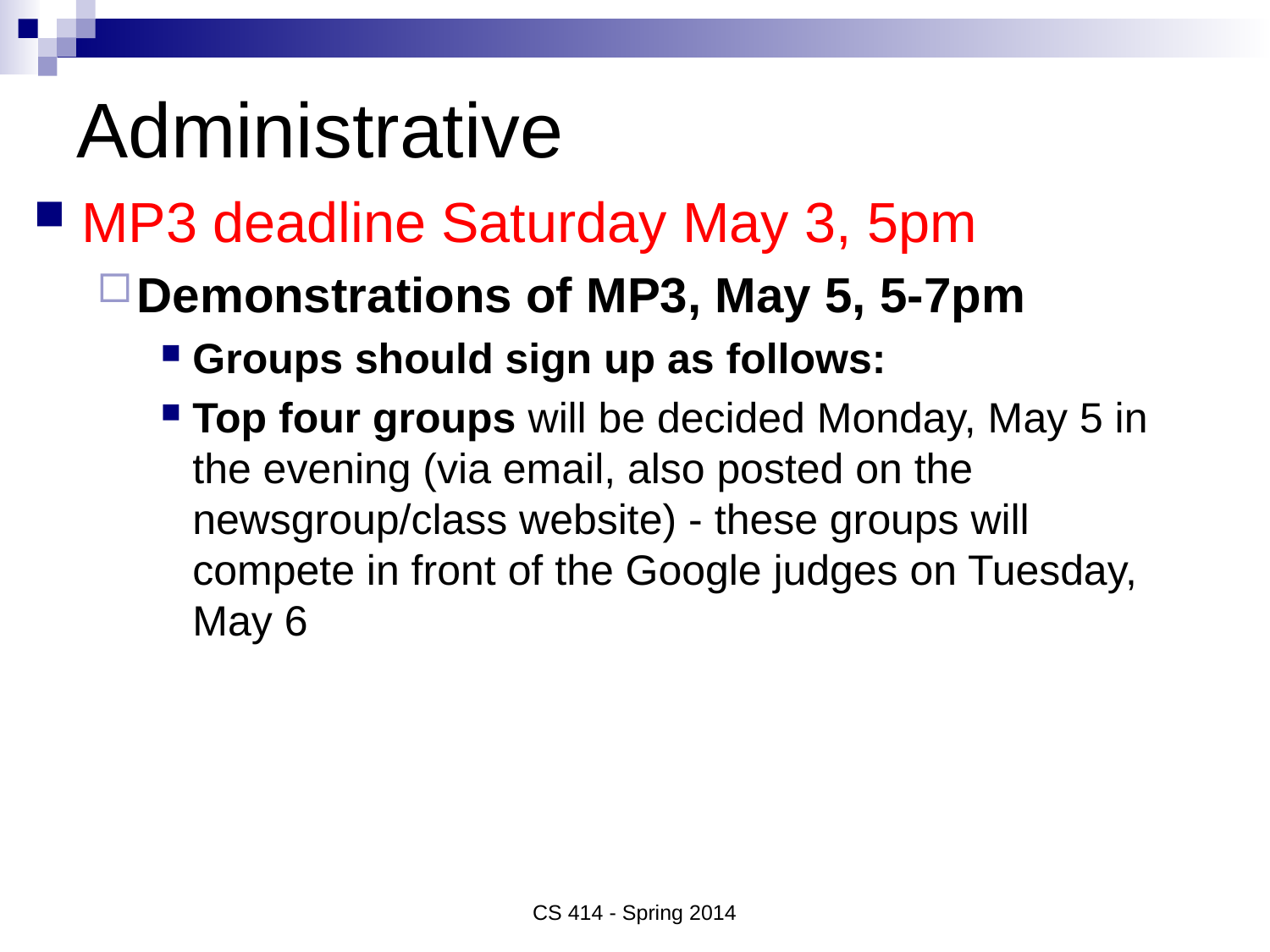

# Administrative
MP3 deadline Saturday May 3, 5pm
Demonstrations of MP3, May 5, 5-7pm
Groups should sign up as follows:
Top four groups will be decided Monday, May 5 in the evening (via email, also posted on the newsgroup/class website) - these groups will compete in front of the Google judges on Tuesday, May 6

CS 414 - Spring 2014